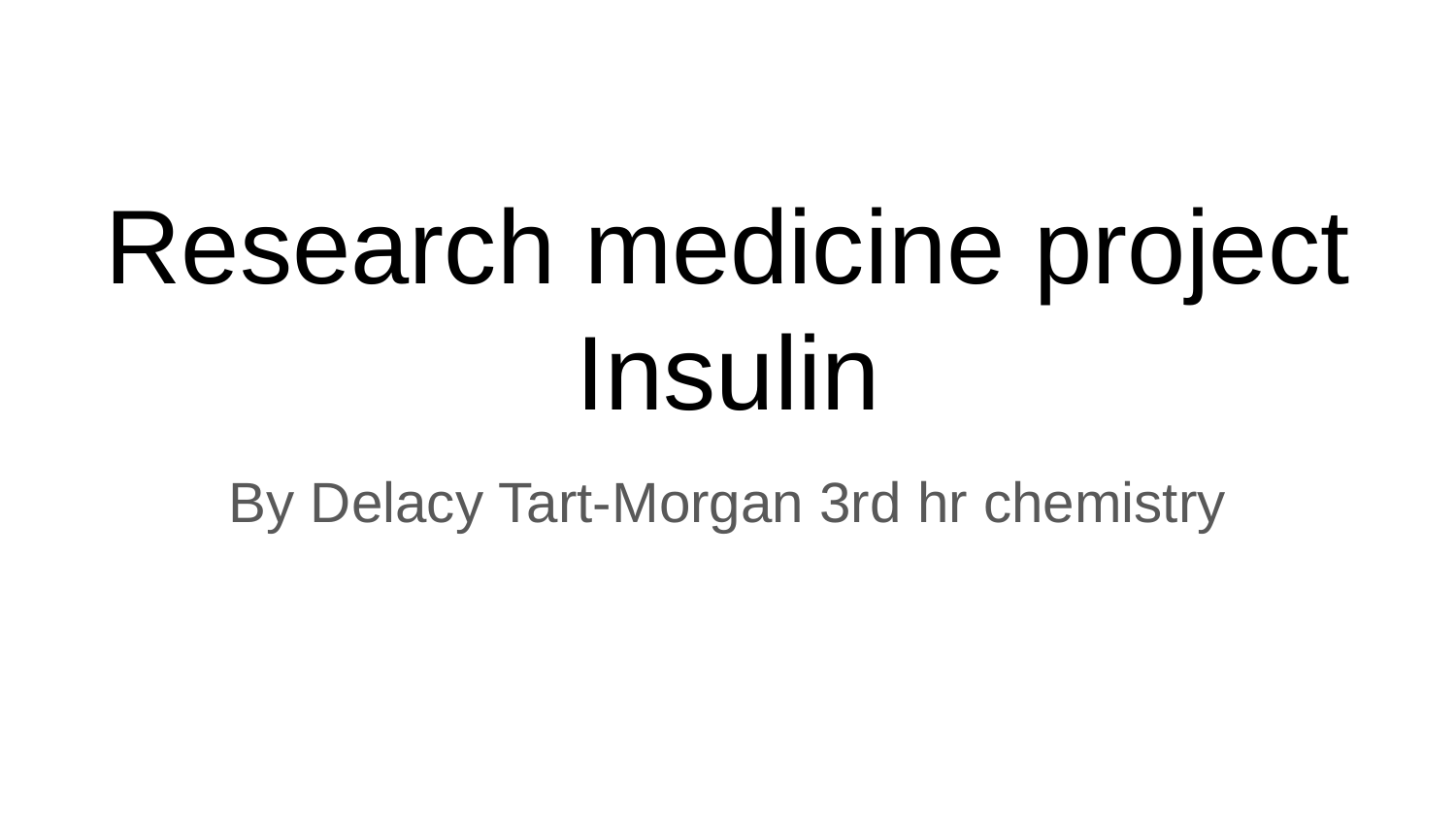

# Research medicine project
Insulin
By Delacy Tart-Morgan 3rd hr chemistry